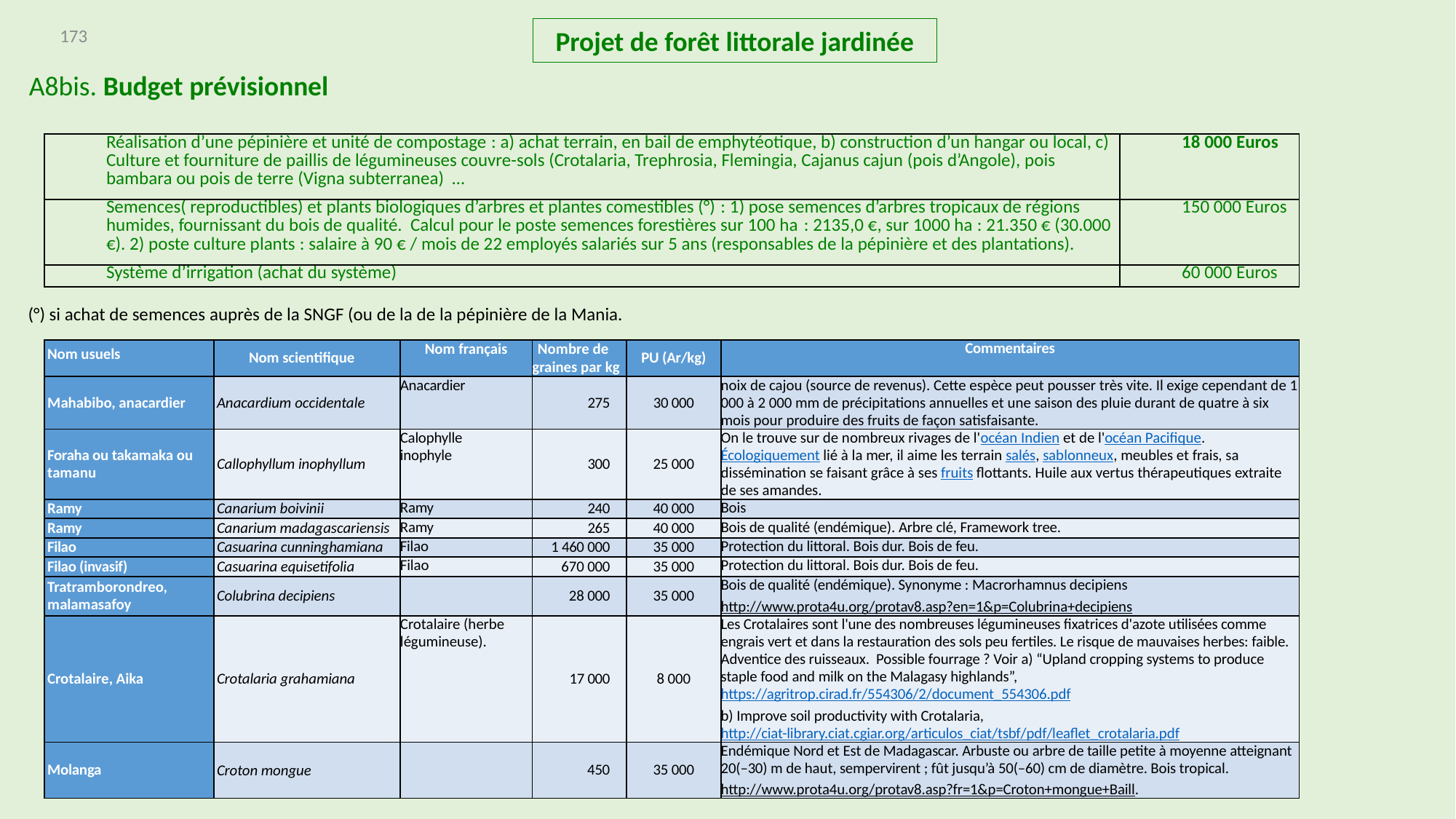

173
Projet de forêt littorale jardinée
A8bis. Budget prévisionnel
| Réalisation d’une pépinière et unité de compostage : a) achat terrain, en bail de emphytéotique, b) construction d’un hangar ou local, c) Culture et fourniture de paillis de légumineuses couvre-sols (Crotalaria, Trephrosia, Flemingia, Cajanus cajun (pois d’Angole), pois bambara ou pois de terre (Vigna subterranea) … | 18 000 Euros |
| --- | --- |
| Semences( reproductibles) et plants biologiques d’arbres et plantes comestibles (°) : 1) pose semences d’arbres tropicaux de régions humides, fournissant du bois de qualité. Calcul pour le poste semences forestières sur 100 ha : 2135,0 €, sur 1000 ha : 21.350 € (30.000 €). 2) poste culture plants : salaire à 90 € / mois de 22 employés salariés sur 5 ans (responsables de la pépinière et des plantations). | 150 000 Euros |
| Système d’irrigation (achat du système) | 60 000 Euros |
(°) si achat de semences auprès de la SNGF (ou de la de la pépinière de la Mania.
| Nom usuels | Nom scientifique | Nom français | Nombre de graines par kg | PU (Ar/kg) | Commentaires |
| --- | --- | --- | --- | --- | --- |
| Mahabibo, anacardier | Anacardium occidentale | Anacardier | 275 | 30 000 | noix de cajou (source de revenus). Cette espèce peut pousser très vite. Il exige cependant de 1 000 à 2 000 mm de précipitations annuelles et une saison des pluie durant de quatre à six mois pour produire des fruits de façon satisfaisante. |
| Foraha ou takamaka ou tamanu | Callophyllum inophyllum | Calophylle inophyle | 300 | 25 000 | On le trouve sur de nombreux rivages de l'océan Indien et de l'océan Pacifique. Écologiquement lié à la mer, il aime les terrain salés, sablonneux, meubles et frais, sa dissémination se faisant grâce à ses fruits flottants. Huile aux vertus thérapeutiques extraite de ses amandes. |
| Ramy | Canarium boivinii | Ramy | 240 | 40 000 | Bois |
| Ramy | Canarium madagascariensis | Ramy | 265 | 40 000 | Bois de qualité (endémique). Arbre clé, Framework tree. |
| Filao | Casuarina cunninghamiana | Filao | 1 460 000 | 35 000 | Protection du littoral. Bois dur. Bois de feu. |
| Filao (invasif) | Casuarina equisetifolia | Filao | 670 000 | 35 000 | Protection du littoral. Bois dur. Bois de feu. |
| Tratramborondreo, malamasafoy | Colubrina decipiens |  | 28 000 | 35 000 | Bois de qualité (endémique). Synonyme : Macrorhamnus decipiens http://www.prota4u.org/protav8.asp?en=1&p=Colubrina+decipiens |
| Crotalaire, Aika | Crotalaria grahamiana | Crotalaire (herbe légumineuse). | 17 000 | 8 000 | Les Crotalaires sont l'une des nombreuses légumineuses fixatrices d'azote utilisées comme engrais vert et dans la restauration des sols peu fertiles. Le risque de mauvaises herbes: faible. Adventice des ruisseaux. Possible fourrage ? Voir a) “Upland cropping systems to produce staple food and milk on the Malagasy highlands”, https://agritrop.cirad.fr/554306/2/document\_554306.pdf b) Improve soil productivity with Crotalaria, http://ciat-library.ciat.cgiar.org/articulos\_ciat/tsbf/pdf/leaflet\_crotalaria.pdf |
| Molanga | Croton mongue |  | 450 | 35 000 | Endémique Nord et Est de Madagascar. Arbuste ou arbre de taille petite à moyenne atteignant 20(–30) m de haut, sempervirent ; fût jusqu’à 50(–60) cm de diamètre. Bois tropical. http://www.prota4u.org/protav8.asp?fr=1&p=Croton+mongue+Baill. |